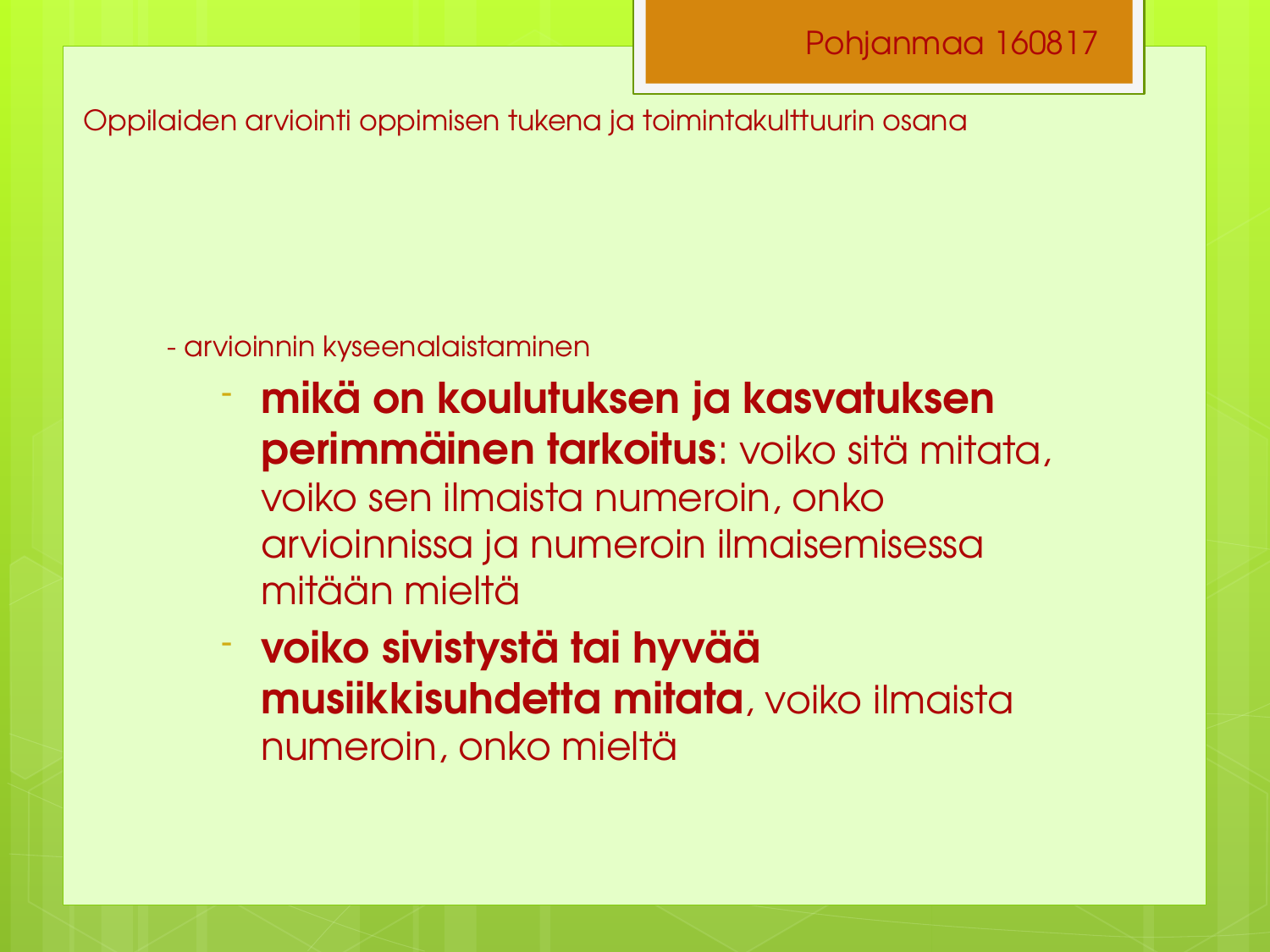

Pohjanmaa 160817
# Oppilaiden arviointi oppimisen tukena ja toimintakulttuurin osana
- arvioinnin kyseenalaistaminen
mikä on koulutuksen ja kasvatuksen perimmäinen tarkoitus: voiko sitä mitata, voiko sen ilmaista numeroin, onko arvioinnissa ja numeroin ilmaisemisessa mitään mieltä
voiko sivistystä tai hyvää musiikkisuhdetta mitata, voiko ilmaista numeroin, onko mieltä